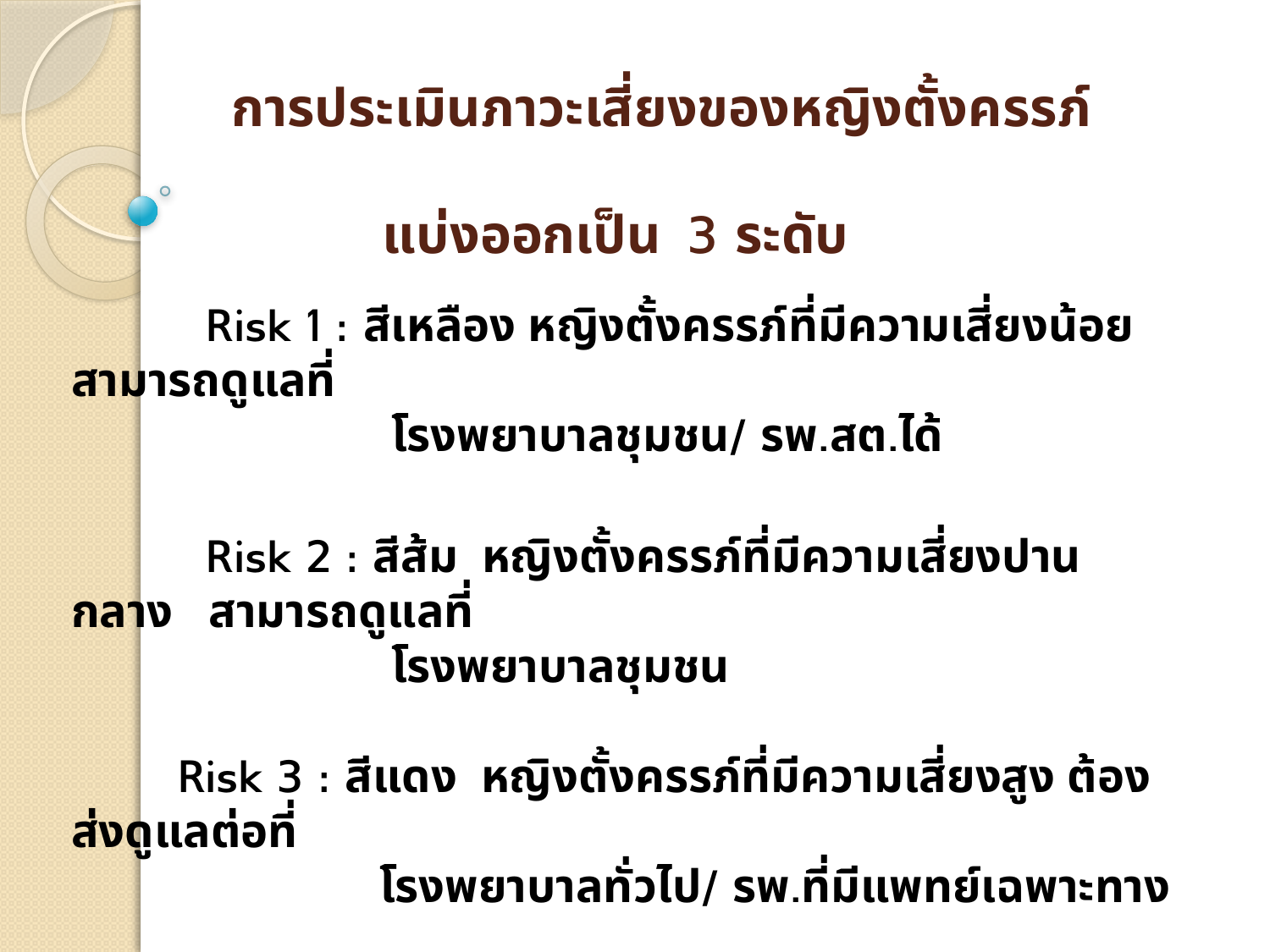

# การประเมินภาวะเสี่ยงของหญิงตั้งครรภ์ แบ่งออกเป็น  3 ระดับ
         Risk 1 : สีเหลือง หญิงตั้งครรภ์ที่มีความเสี่ยงน้อย สามารถดูแลที่
                           โรงพยาบาลชุมชน/ รพ.สต.ได้
         Risk 2 : สีส้ม  หญิงตั้งครรภ์ที่มีความเสี่ยงปานกลาง   สามารถดูแลที่
                           โรงพยาบาลชุมชน
         Risk 3 : สีแดง  หญิงตั้งครรภ์ที่มีความเสี่ยงสูง ต้องส่งดูแลต่อที่
                          โรงพยาบาลทั่วไป/ รพ.ที่มีแพทย์เฉพาะทาง